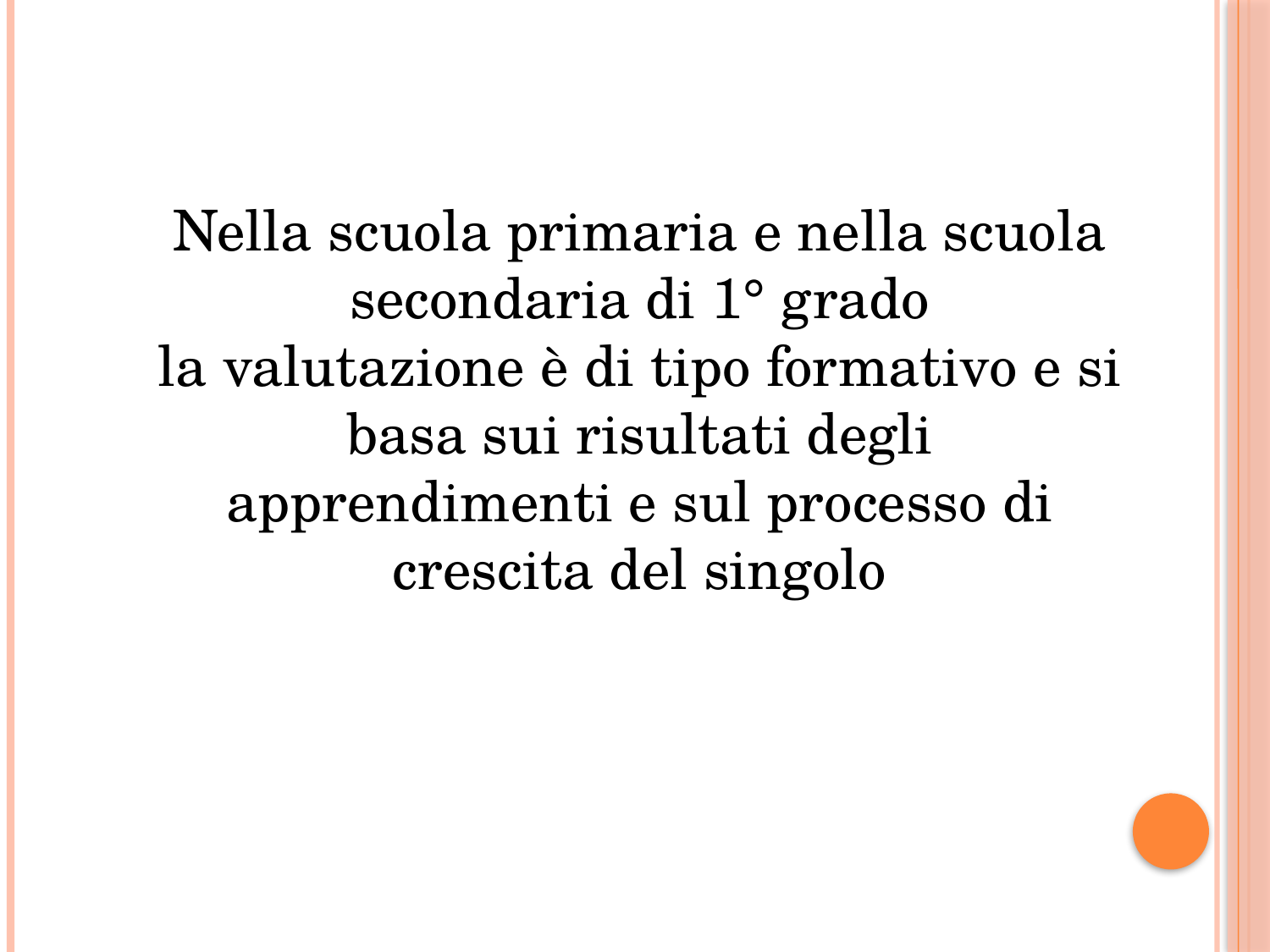

Nella scuola primaria e nella scuola secondaria di 1° grado
la valutazione è di tipo formativo e si basa sui risultati degli apprendimenti e sul processo di crescita del singolo